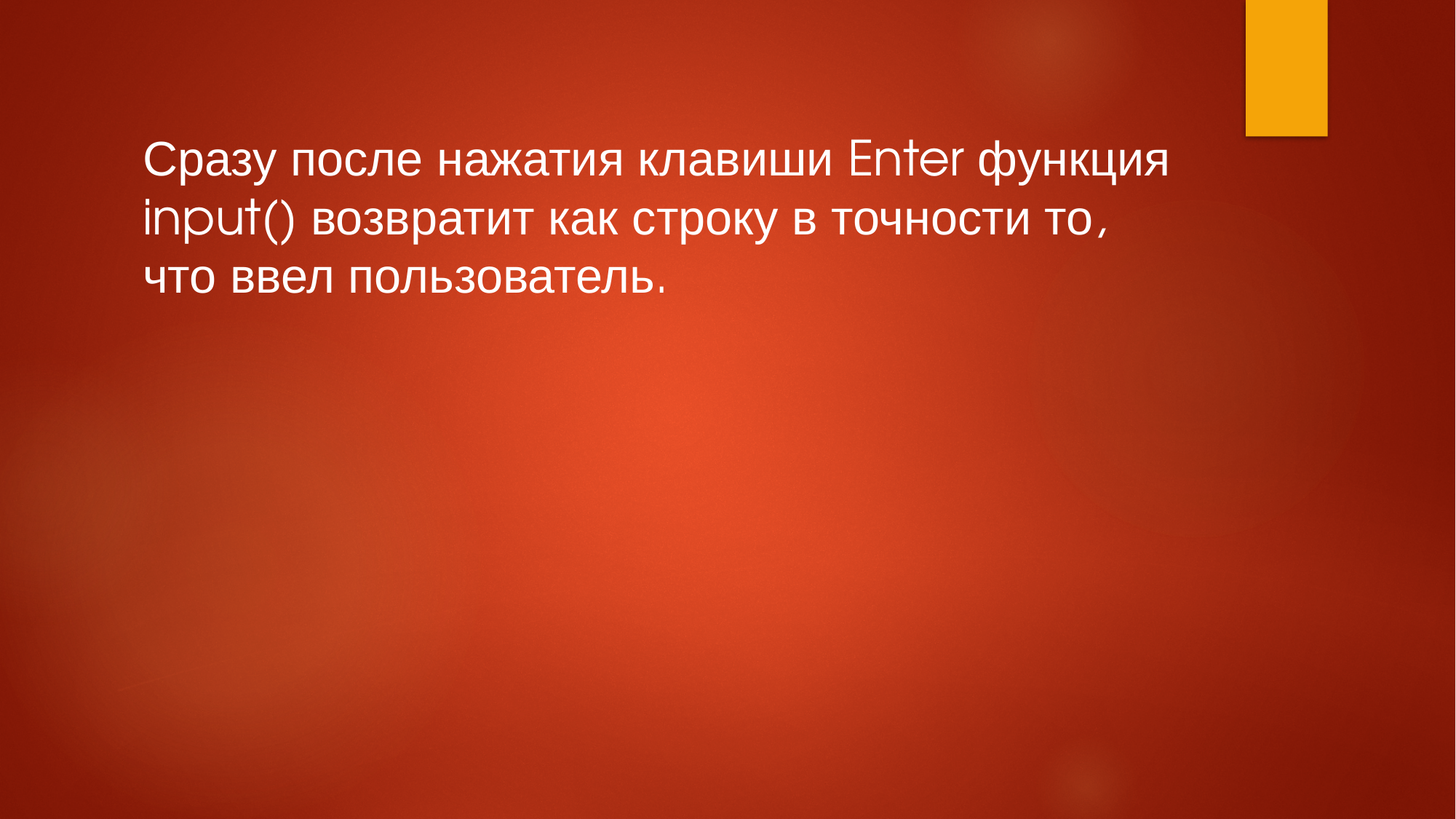

Сразу после нажатия клавиши Enter функция input() возвратит как строку в точности то, что ввел пользователь.